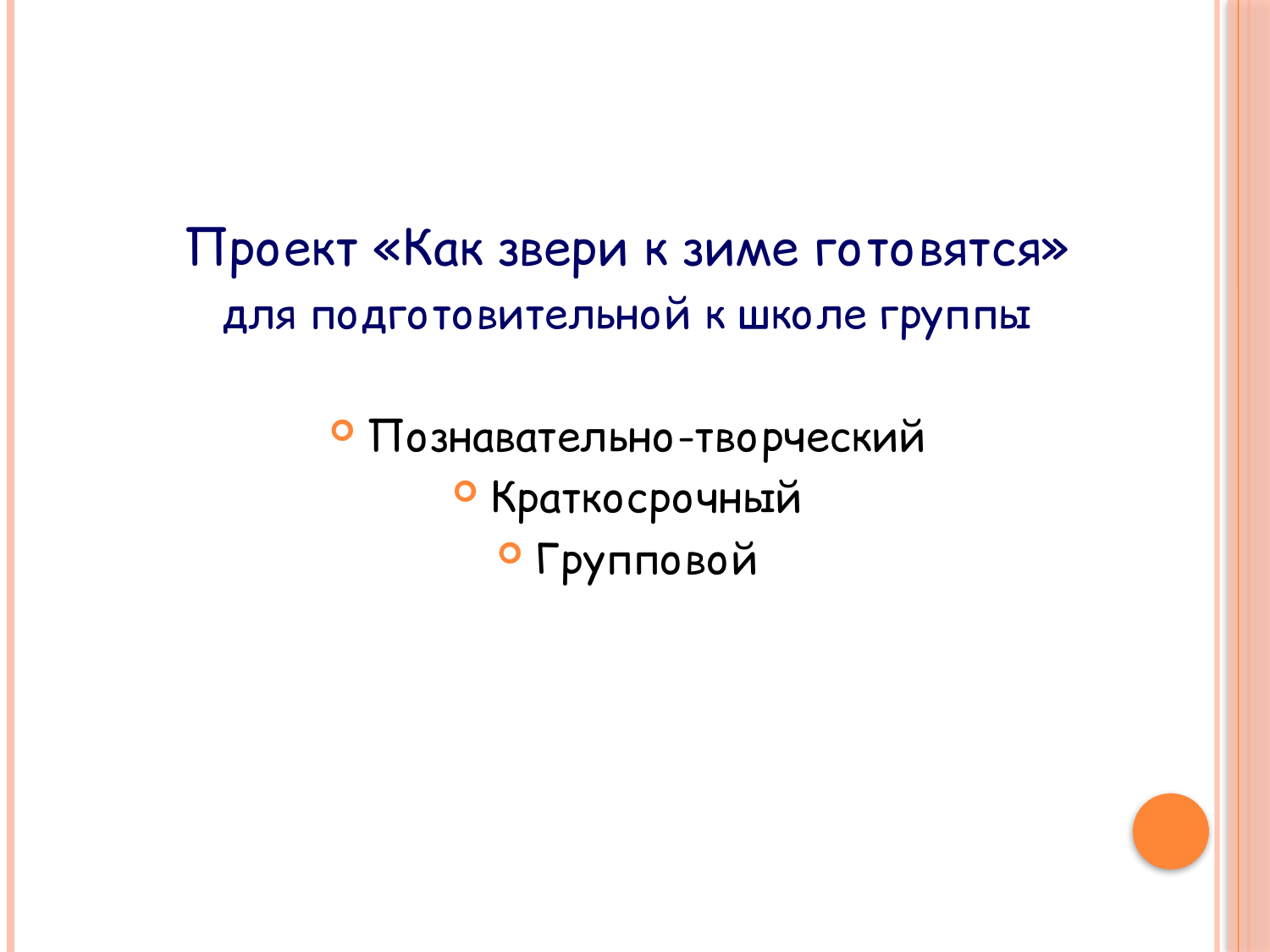

Проект «Как звери к зиме готовятся»
для подготовительной к школе группы

Познавательно-творческий
Краткосрочный
Групповой